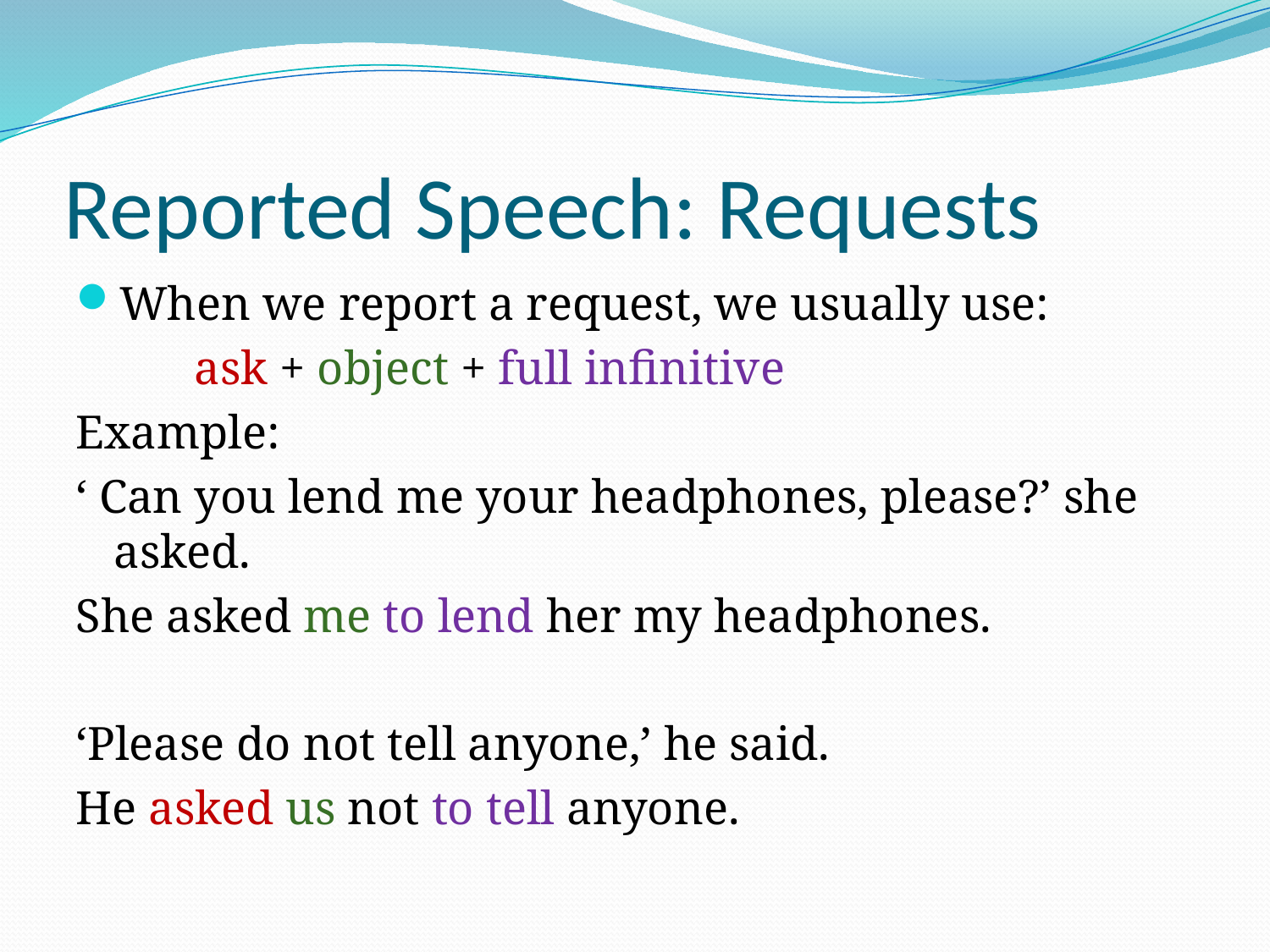

# Reported Speech: Requests
When we report a request, we usually use:
          ask + object + full infinitive
Example:
‘ Can you lend me your headphones, please?’ she asked.
She asked me to lend her my headphones.

‘Please do not tell anyone,’ he said.
He asked us not to tell anyone.